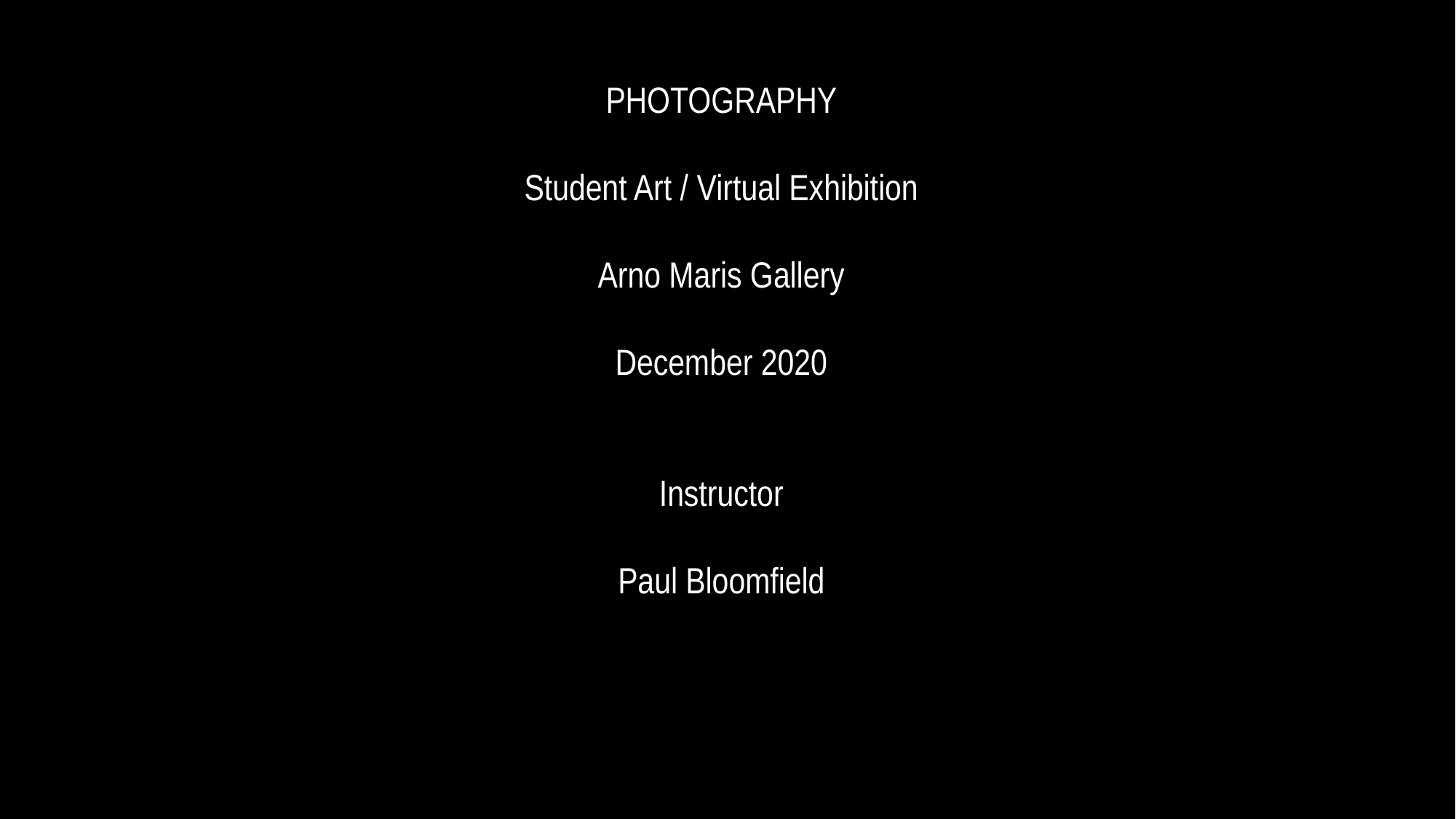

PHOTOGRAPHY

Student Art / Virtual Exhibition

Arno Maris Gallery

December 2020

Instructor

Paul Bloomfield